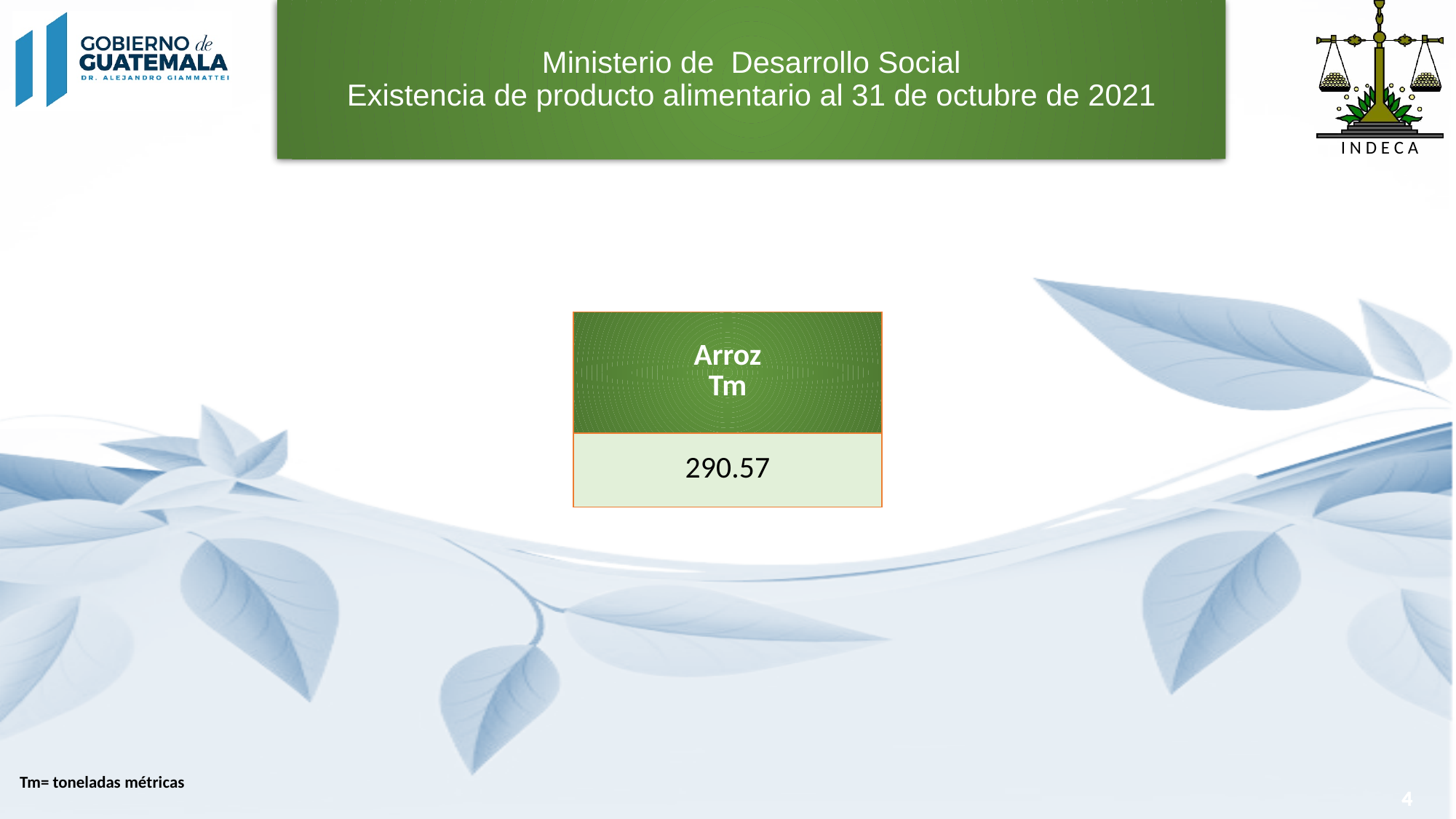

# Ministerio de  Desarrollo Social Existencia de producto alimentario al 31 de octubre de 2021
| Arroz Tm |
| --- |
| 290.57 |
Tm= toneladas métricas
4